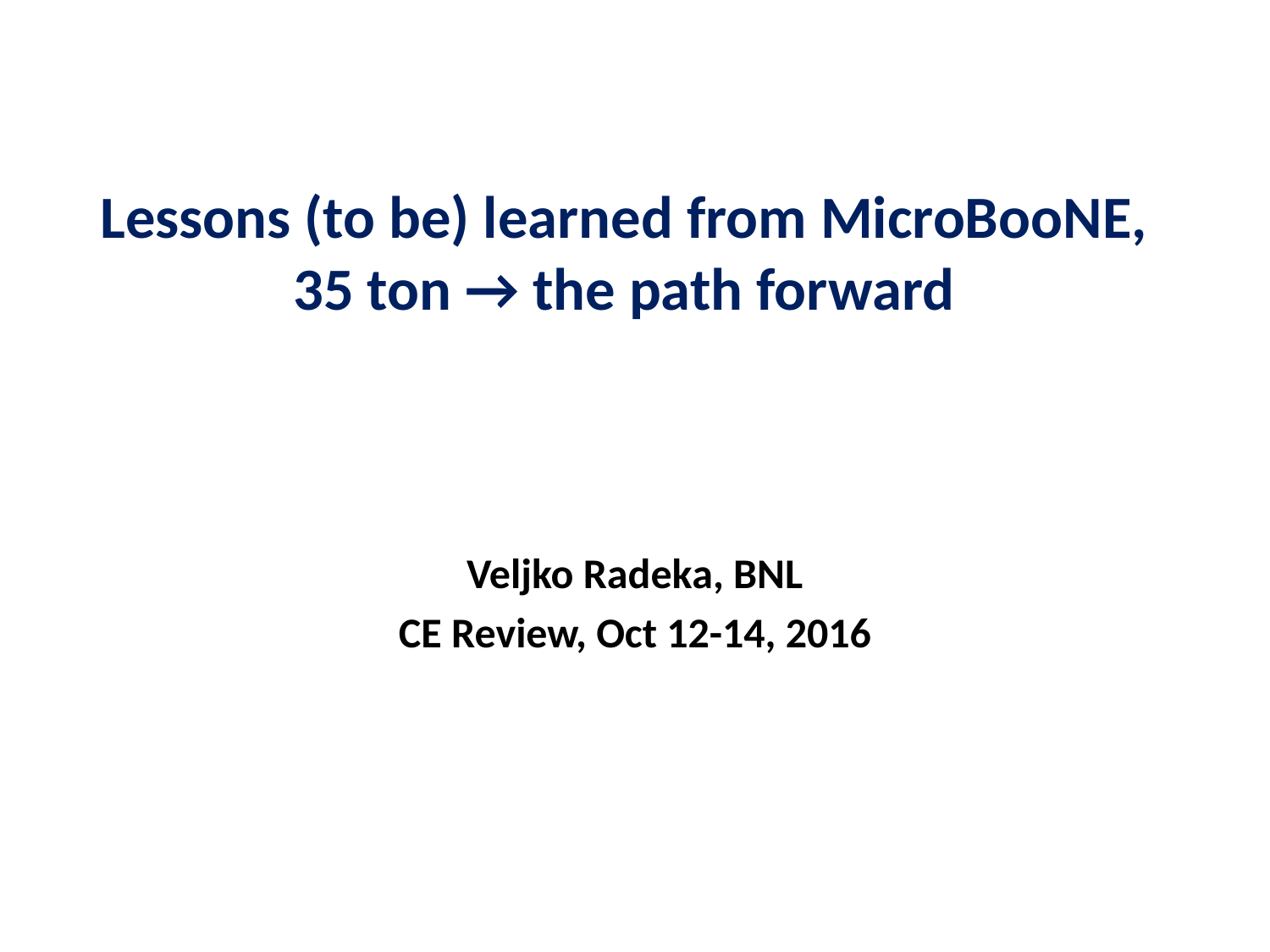

# Lessons (to be) learned from MicroBooNE, 35 ton → the path forward
Veljko Radeka, BNL
CE Review, Oct 12-14, 2016
1